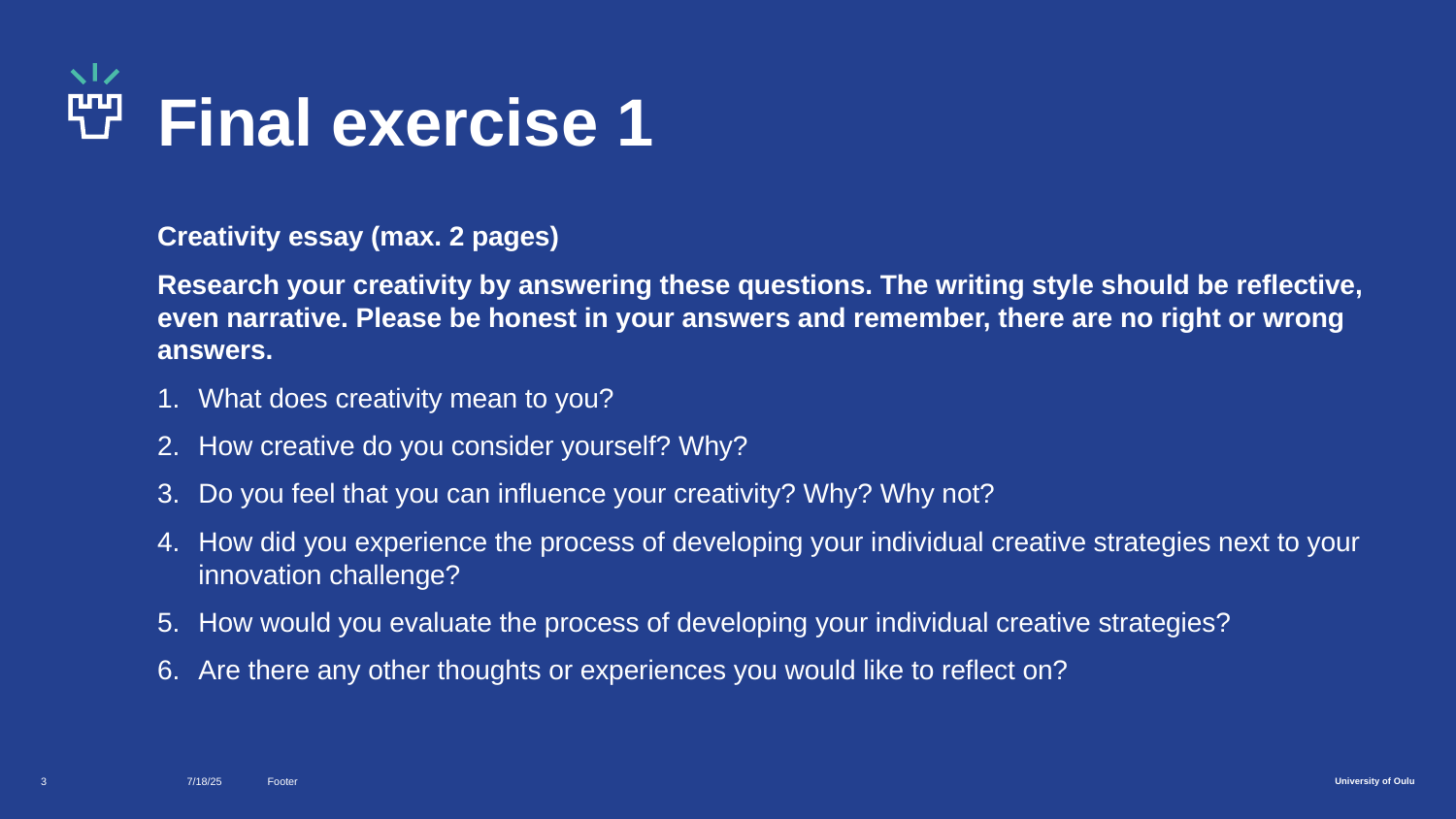

# Final exercise 1
Creativity essay (max. 2 pages)
Research your creativity by answering these questions. The writing style should be reflective, even narrative. Please be honest in your answers and remember, there are no right or wrong answers.
What does creativity mean to you?
How creative do you consider yourself? Why?
Do you feel that you can influence your creativity? Why? Why not?
How did you experience the process of developing your individual creative strategies next to your innovation challenge?
How would you evaluate the process of developing your individual creative strategies?
Are there any other thoughts or experiences you would like to reflect on?
3
7/18/25
Footer